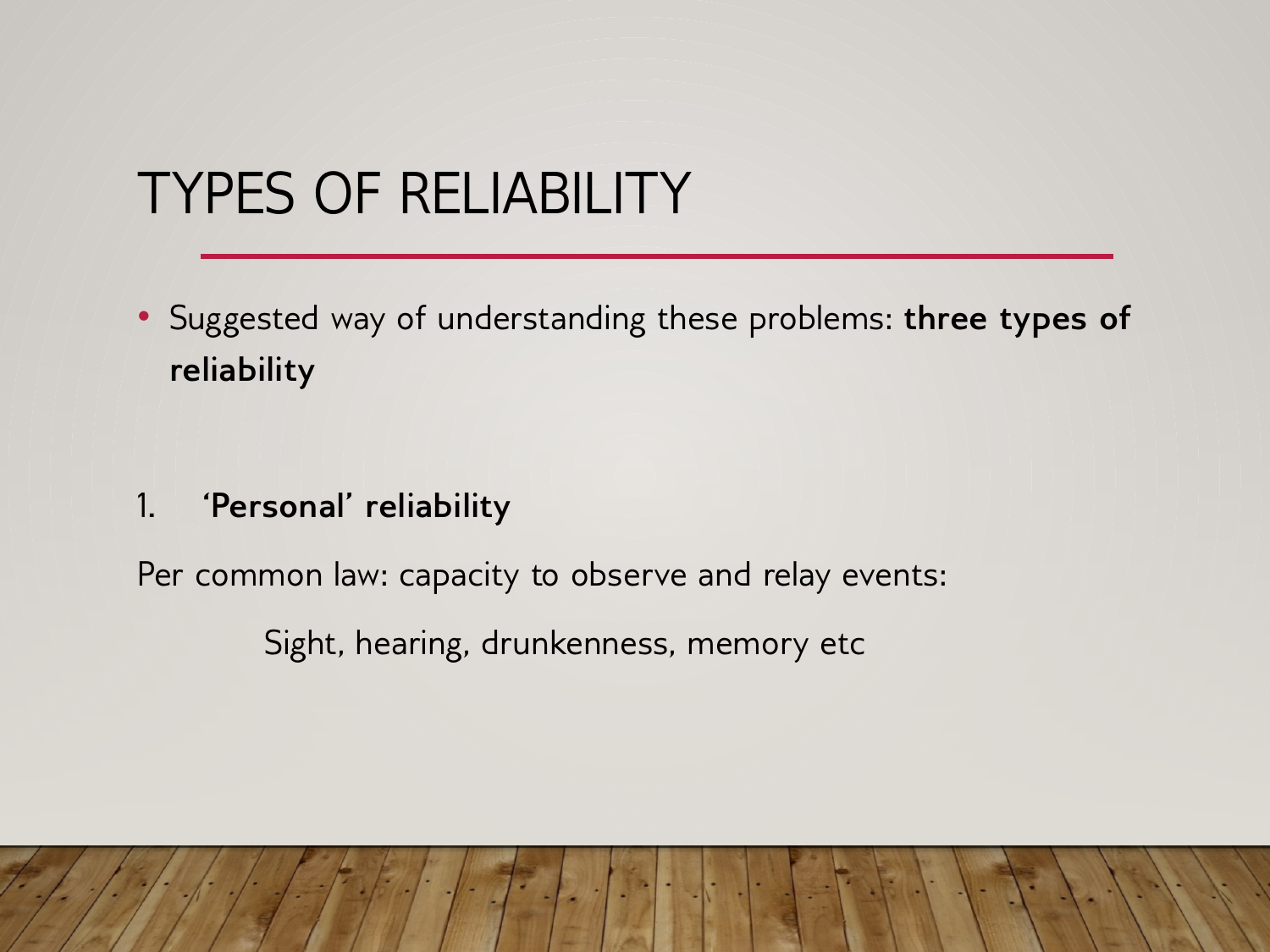

# Types of reliability

Suggested way of understanding these problems: three types of reliability

1.    ‘Personal’ reliability
Per common law: capacity to observe and relay events:
	Sight, hearing, drunkenness, memory etc